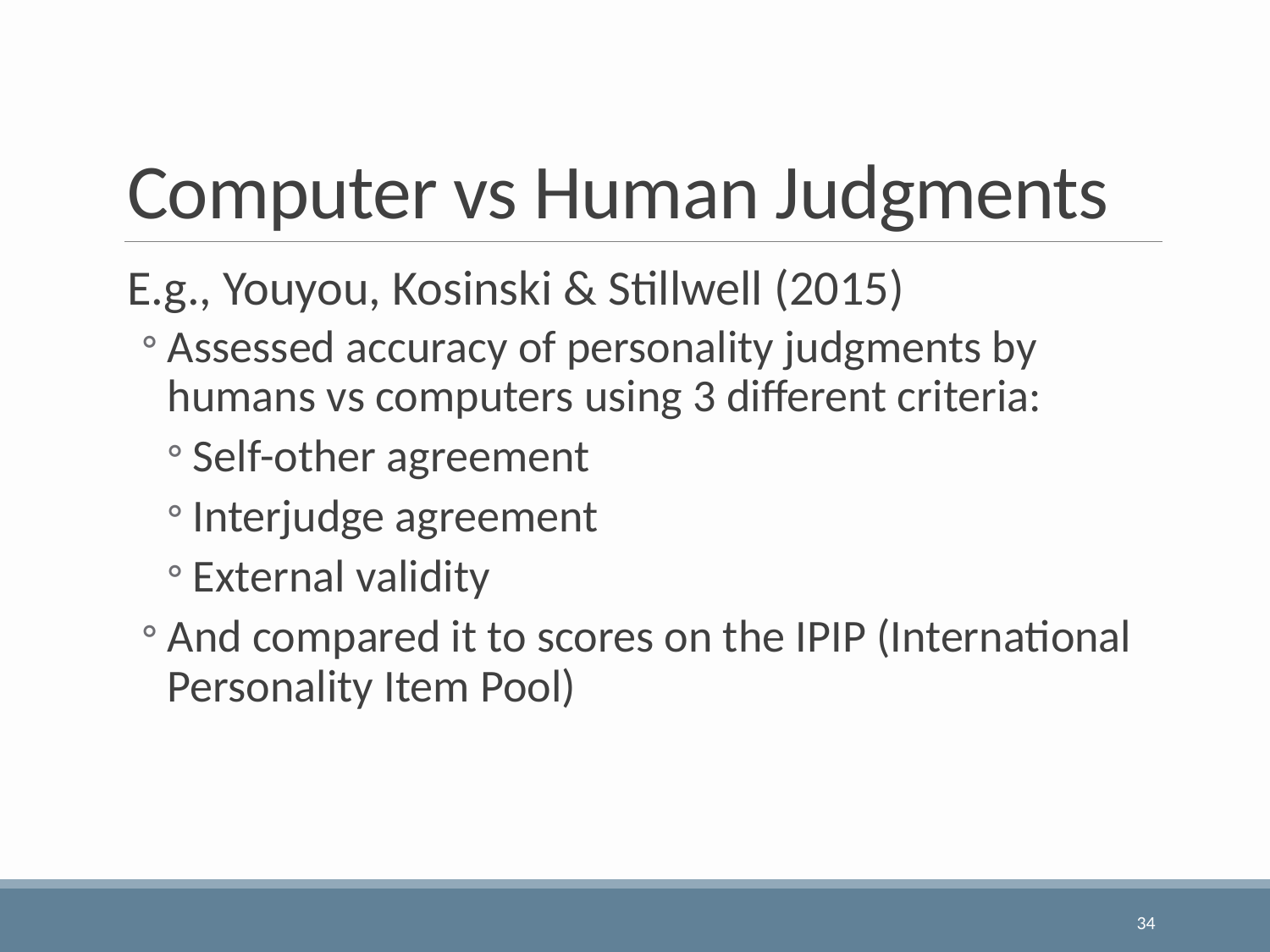

# Computer vs Human Judgments
E.g., Youyou, Kosinski & Stillwell (2015)
Assessed accuracy of personality judgments by humans vs computers using 3 different criteria:
Self-other agreement
Interjudge agreement
External validity
And compared it to scores on the IPIP (International Personality Item Pool)
34